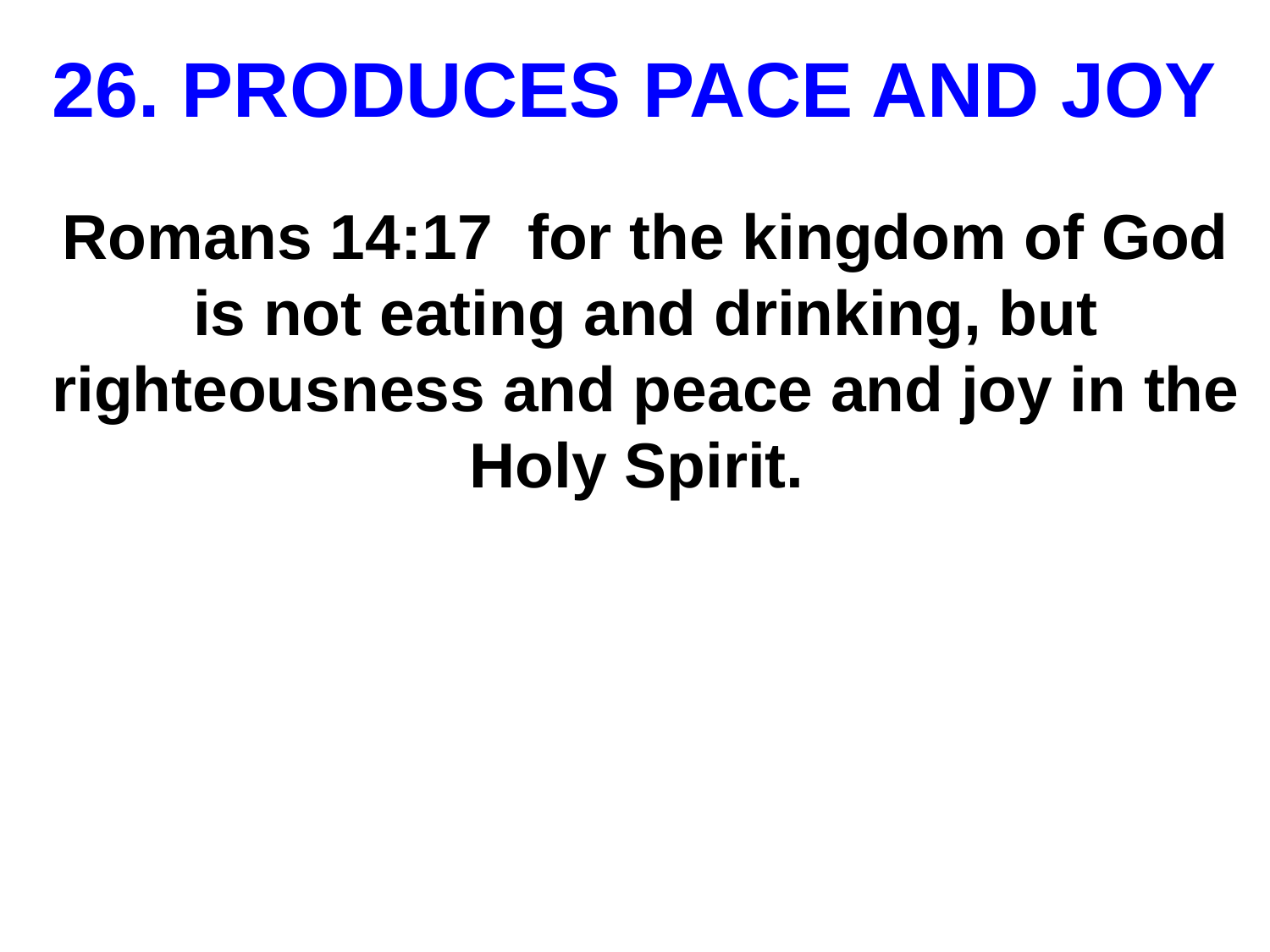

# PRODUCES PACE AND JOY
Romans 14:17  for the kingdom of God is not eating and drinking, but righteousness and peace and joy in the Holy Spirit.